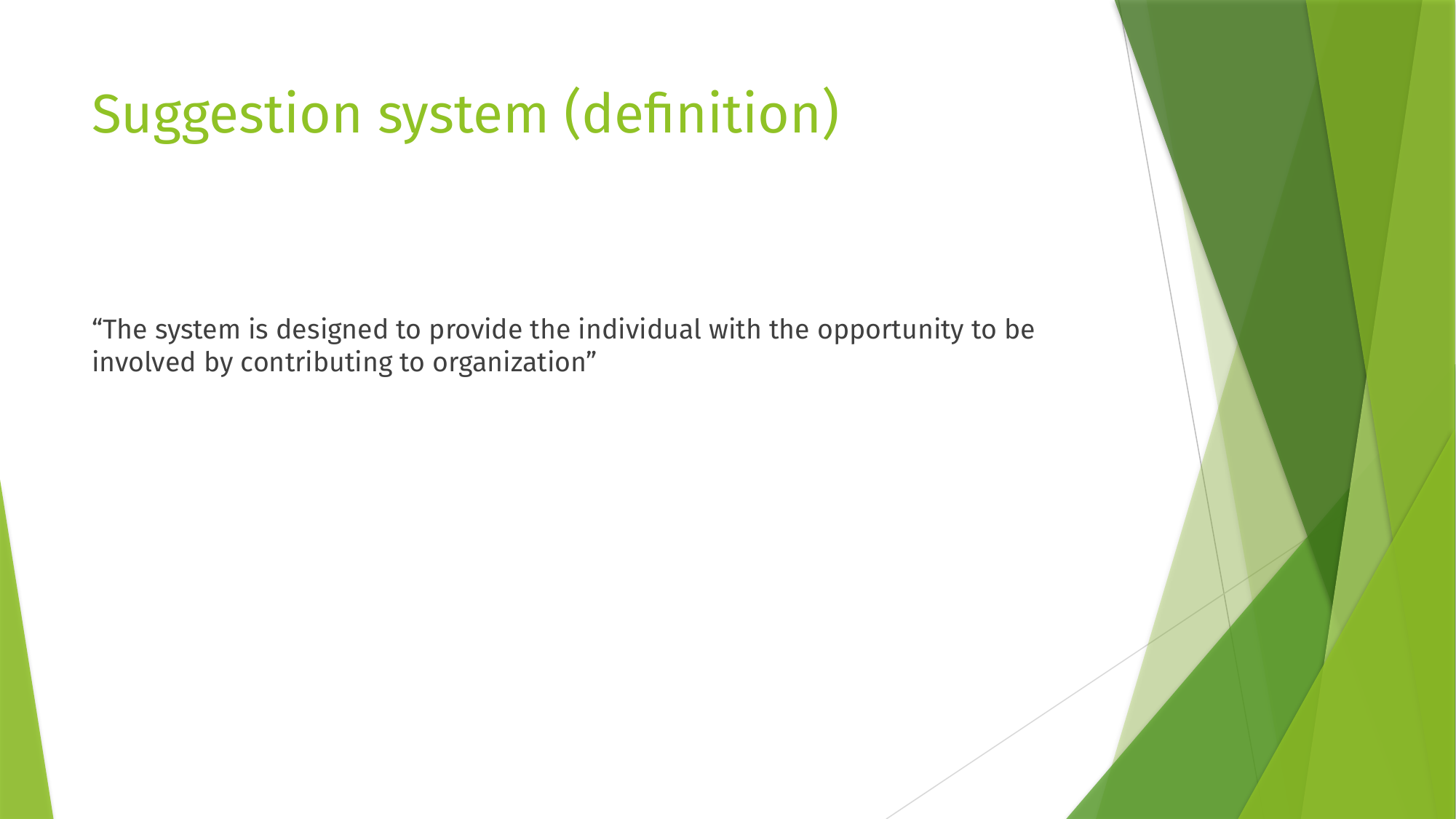

# Suggestion system (definition)

“The system is designed to provide the individual with the opportunity to be involved by contributing to organization”